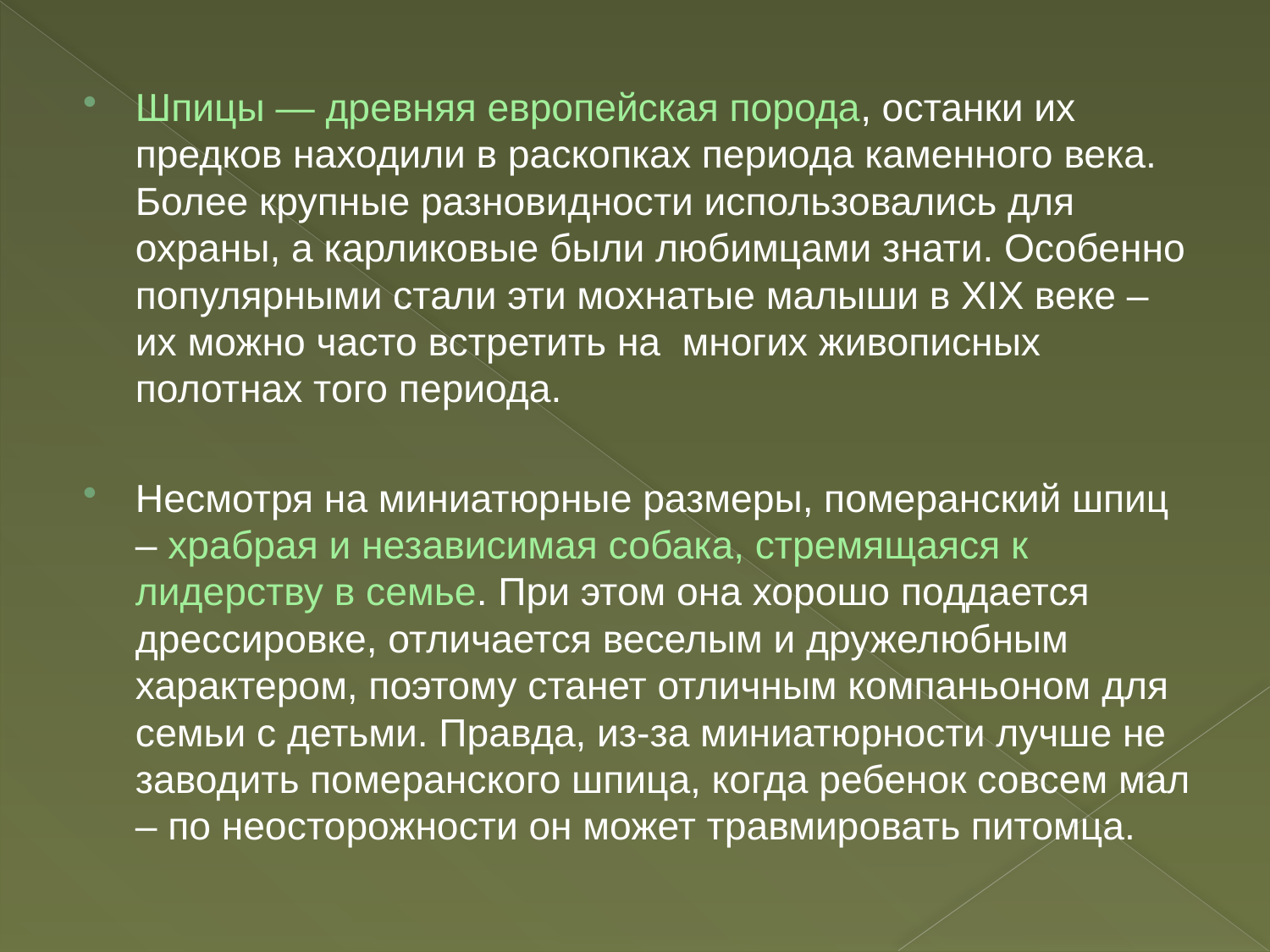

Шпицы — древняя европейская порода, останки их предков находили в раскопках периода каменного века. Более крупные разновидности использовались для охраны, а карликовые были любимцами знати. Особенно популярными стали эти мохнатые малыши в XIX веке – их можно часто встретить на  многих живописных полотнах того периода.

Несмотря на миниатюрные размеры, померанский шпиц – храбрая и независимая собака, стремящаяся к лидерству в семье. При этом она хорошо поддается дрессировке, отличается веселым и дружелюбным характером, поэтому станет отличным компаньоном для семьи с детьми. Правда, из-за миниатюрности лучше не заводить померанского шпица, когда ребенок совсем мал – по неосторожности он может травмировать питомца.